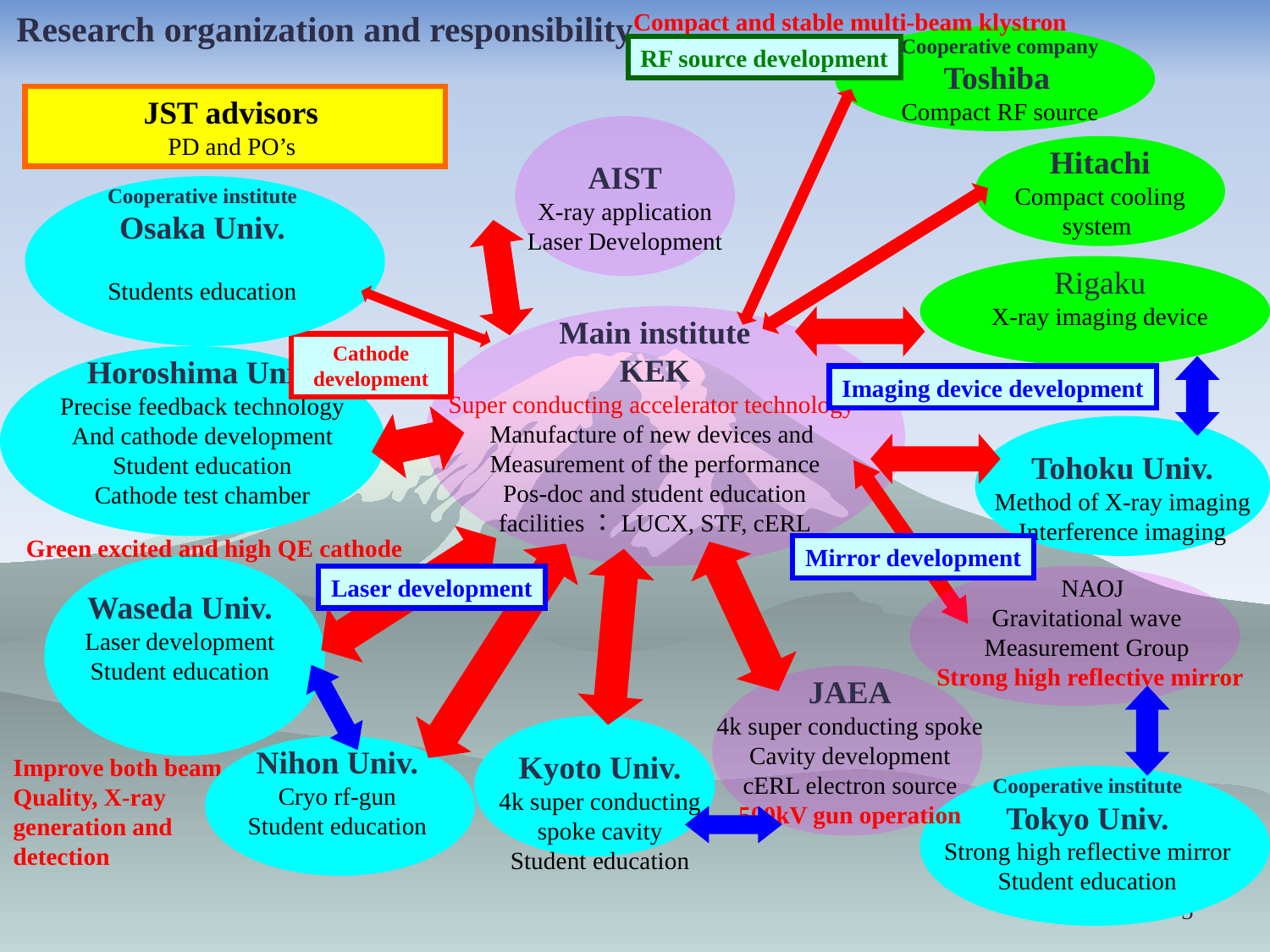

Research organization and responsibility
Compact and stable multi-beam klystron

Cooperative company
Toshiba
Compact RF source
RF source development

JST advisors
PD and PO’s

AIST
X-ray application
Laser Development

Hitachi
Compact cooling
system
Cooperative institute
Osaka Univ.

Students education

Rigaku
X-ray imaging device

Main institute
KEK
Super conducting accelerator technology
Manufacture of new devices and
Measurement of the performance
Pos-doc and student education
facilities：LUCX, STF, cERL

Cathode development
Horoshima Univ.
Precise feedback technology
And cathode development
Student education
Cathode test chamber

Imaging device development

Tohoku Univ.
Method of X-ray imaging
Interference imaging

Green excited and high QE cathode

Mirror development

Waseda Univ.
Laser development
Student education

Laser development

 NAOJ
Gravitational wave
Measurement Group
Strong high reflective mirror

JAEA
4k super conducting spoke
Cavity development
cERL electron source
500kV gun operation

Kyoto Univ.
4k super conducting spoke cavity
Student education
Nihon Univ.
Cryo rf-gun
Student education

Improve both beam
Quality, X-ray
generation and
detection
Cooperative institute
Tokyo Univ.
Strong high reflective mirror
Student education

5